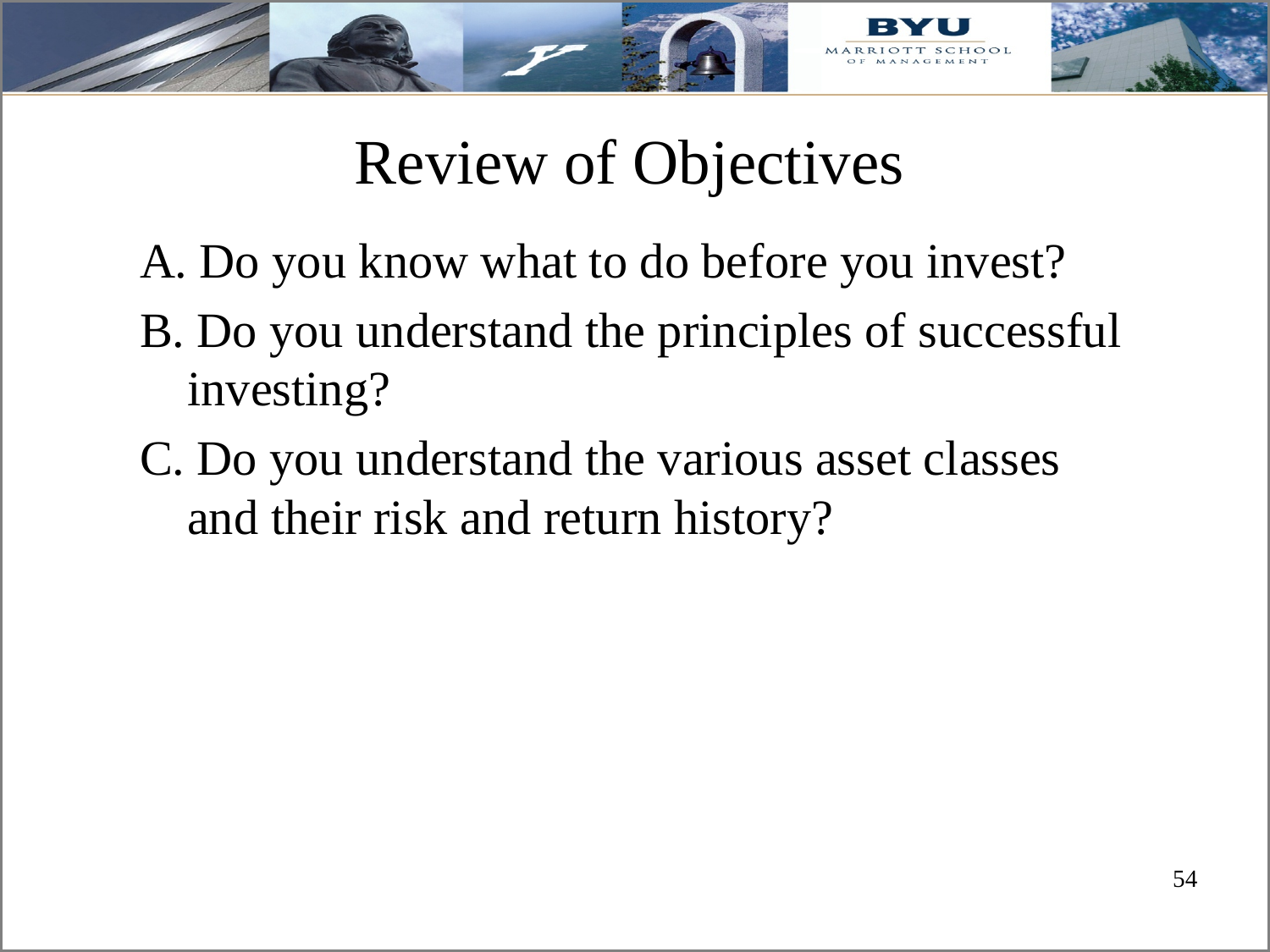

# Review of Objectives
A. Do you know what to do before you invest?
B. Do you understand the principles of successful investing?
C. Do you understand the various asset classes and their risk and return history?